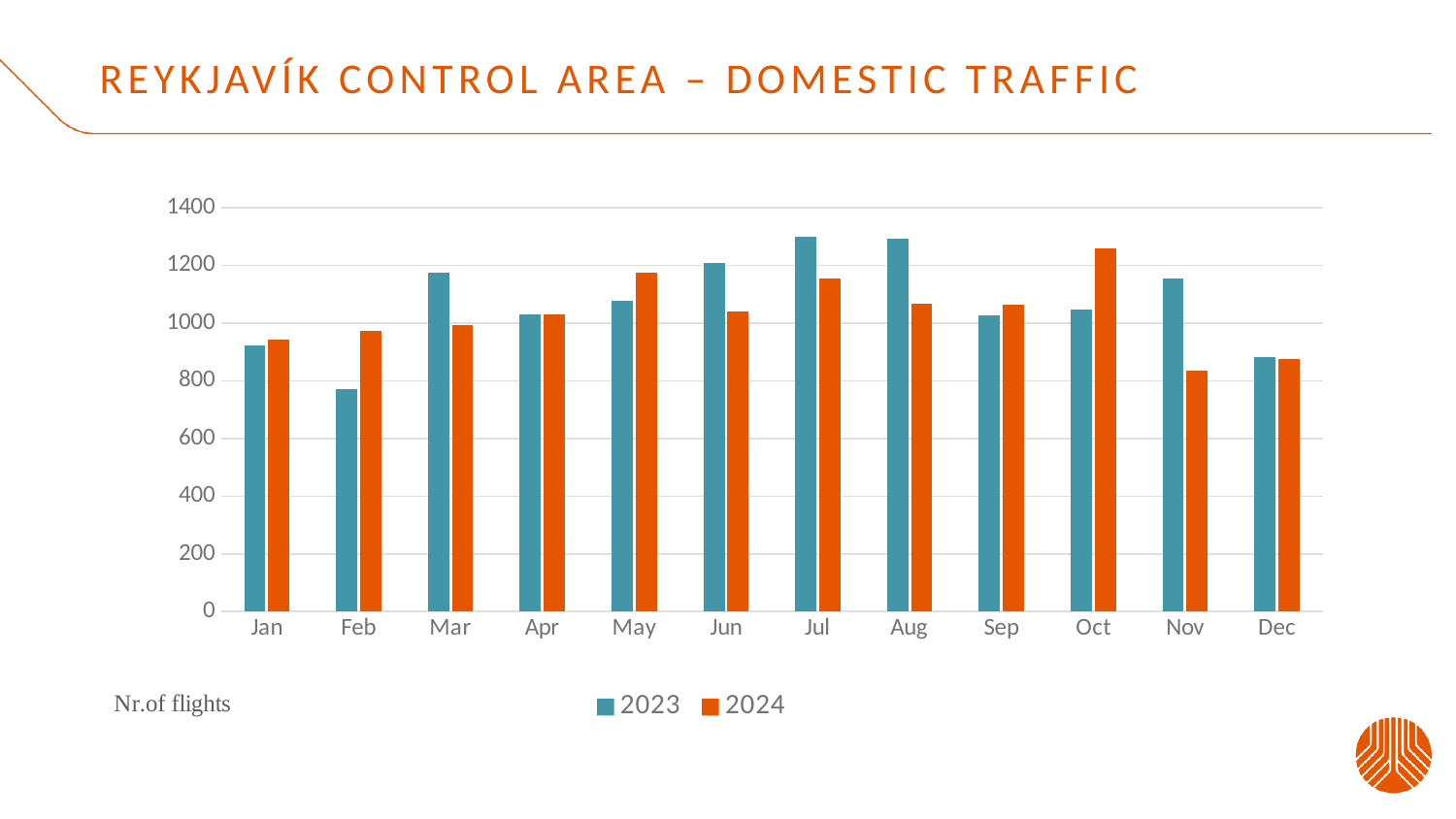

# Reykjavík control area – domestic traffic

### Chart

| Category | 2023 | 2024 |
|---|---|---|
| Jan | 923.0 | 944.0 |
| Feb | 771.0 | 974.0 |
| Mar | 1174.0 | 993.0 |
| Apr | 1030.0 | 1029.0 |
| May | 1077.0 | 1175.0 |
| Jun | 1210.0 | 1039.0 |
| Jul | 1298.0 | 1154.0 |
| Aug | 1294.0 | 1069.0 |
| Sep | 1027.0 | 1064.0 |
| Oct | 1047.0 | 1258.0 |
| Nov | 1154.0 | 836.0 |
| Dec | 881.0 | 875.0 |